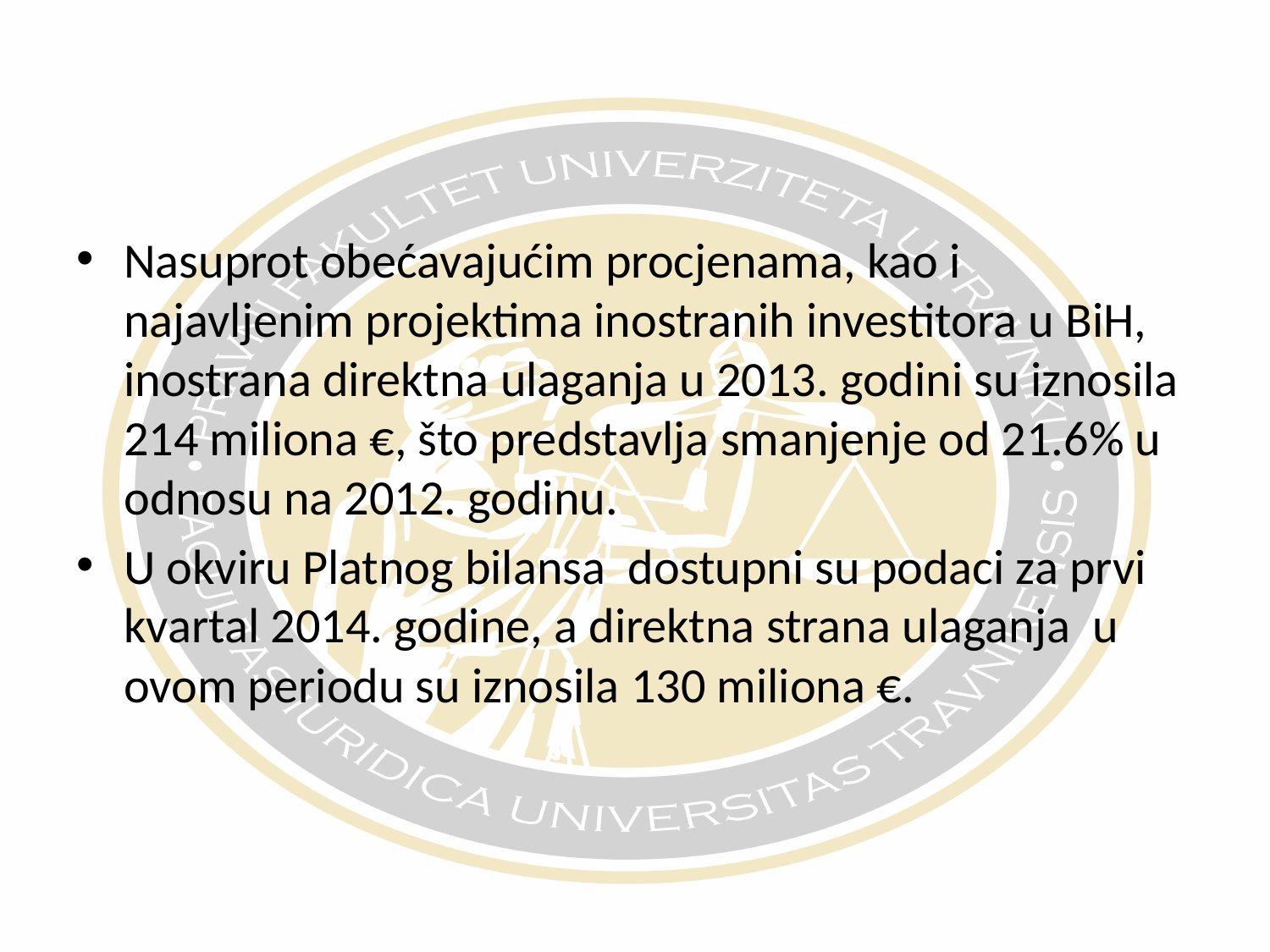

Nasuprot obećavajućim procjenama, kao i najavljenim projektima inostranih investitora u BiH, inostrana direktna ulaganja u 2013. godini su iznosila 214 miliona €, što predstavlja smanjenje od 21.6% u odnosu na 2012. godinu.
U okviru Platnog bilansa  dostupni su podaci za prvi kvartal 2014. godine, a direktna strana ulaganja  u ovom periodu su iznosila 130 miliona €.